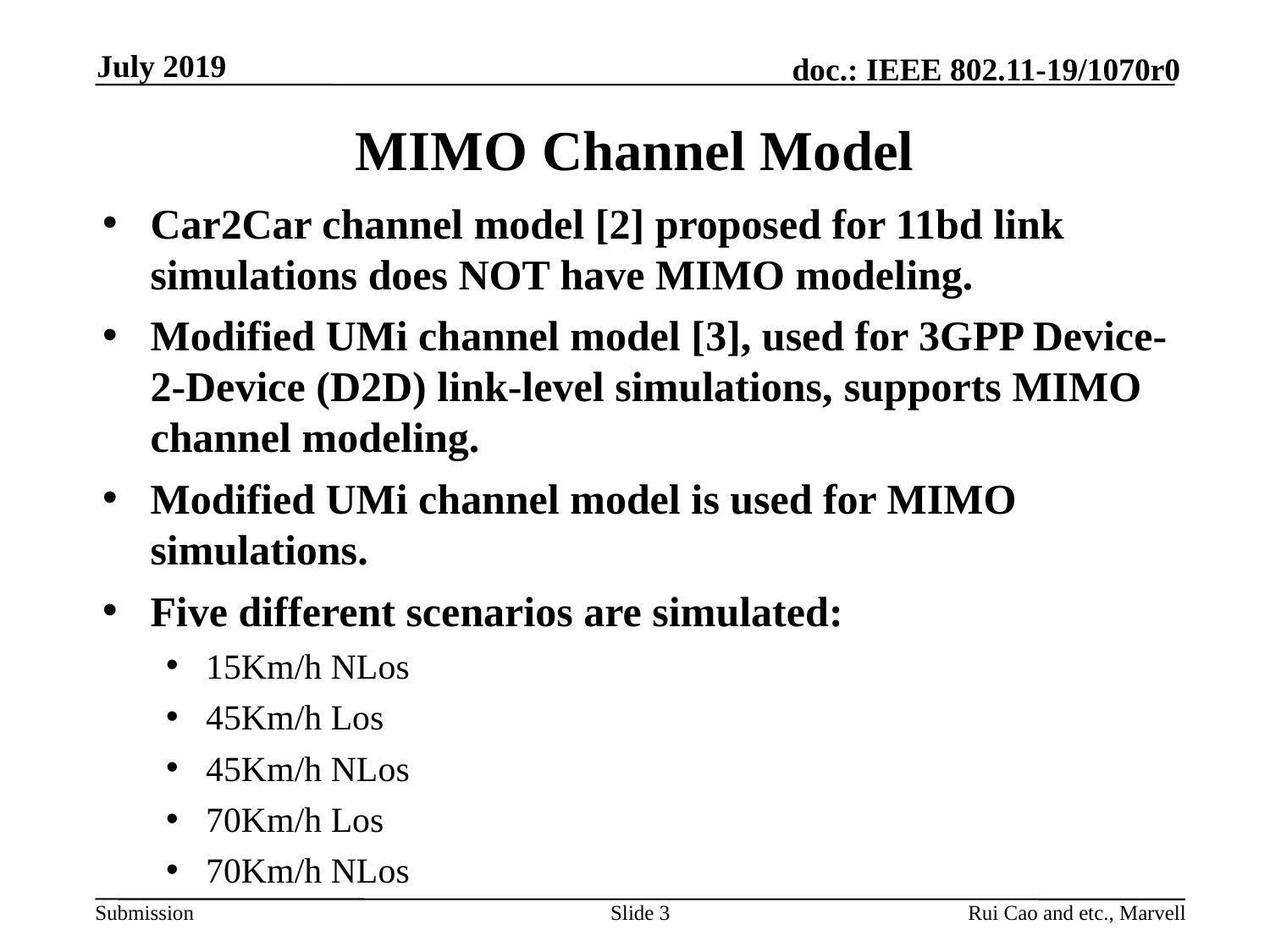

July 2019
# MIMO Channel Model
Car2Car channel model [2] proposed for 11bd link simulations does NOT have MIMO modeling.
Modified UMi channel model [3], used for 3GPP Device-2-Device (D2D) link-level simulations, supports MIMO channel modeling.
Modified UMi channel model is used for MIMO simulations.
Five different scenarios are simulated:
15Km/h NLos
45Km/h Los
45Km/h NLos
70Km/h Los
70Km/h NLos
Slide 3
Rui Cao and etc., Marvell